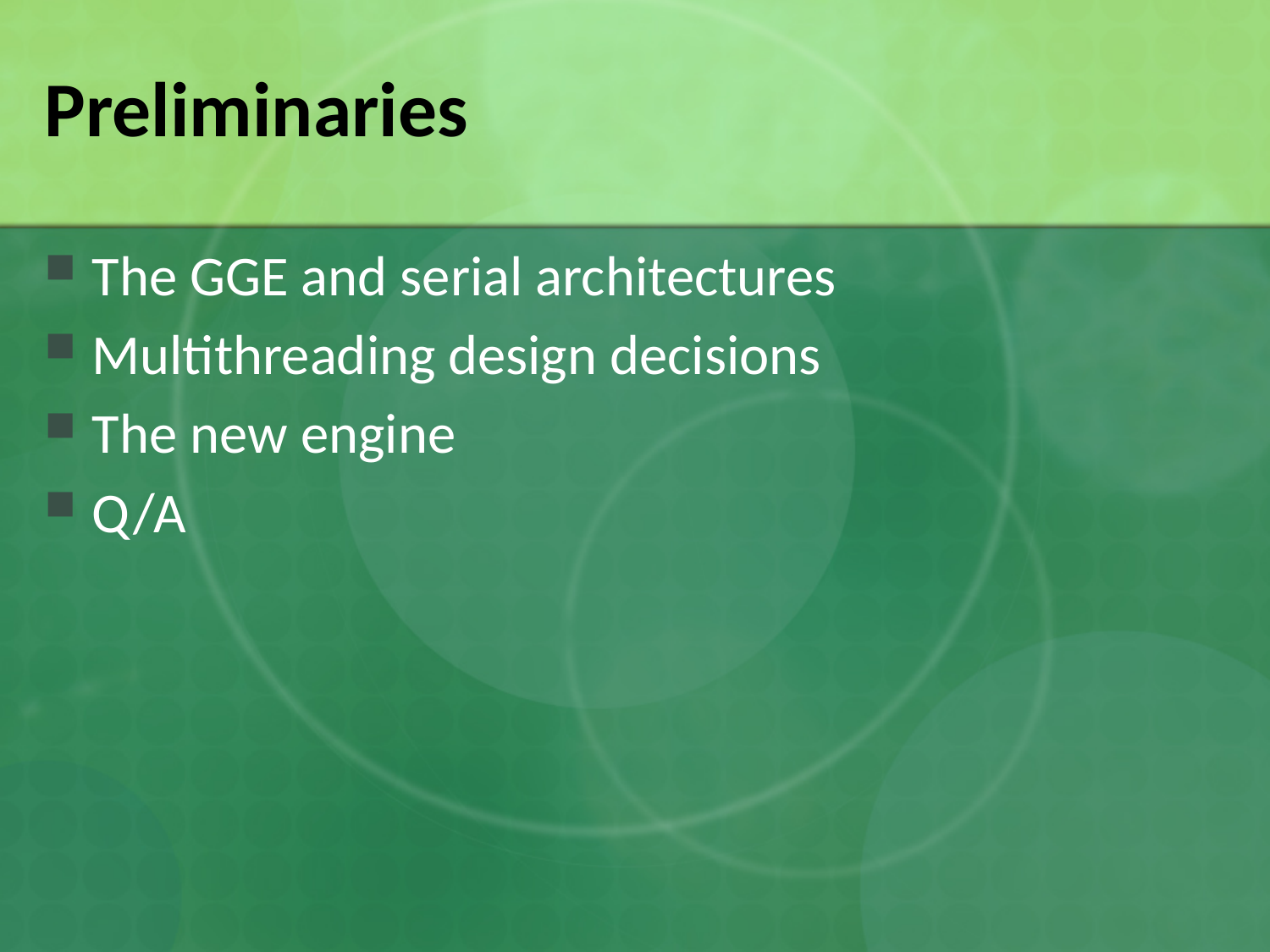

# Preliminaries
The GGE and serial architectures
Multithreading design decisions
The new engine
Q/A